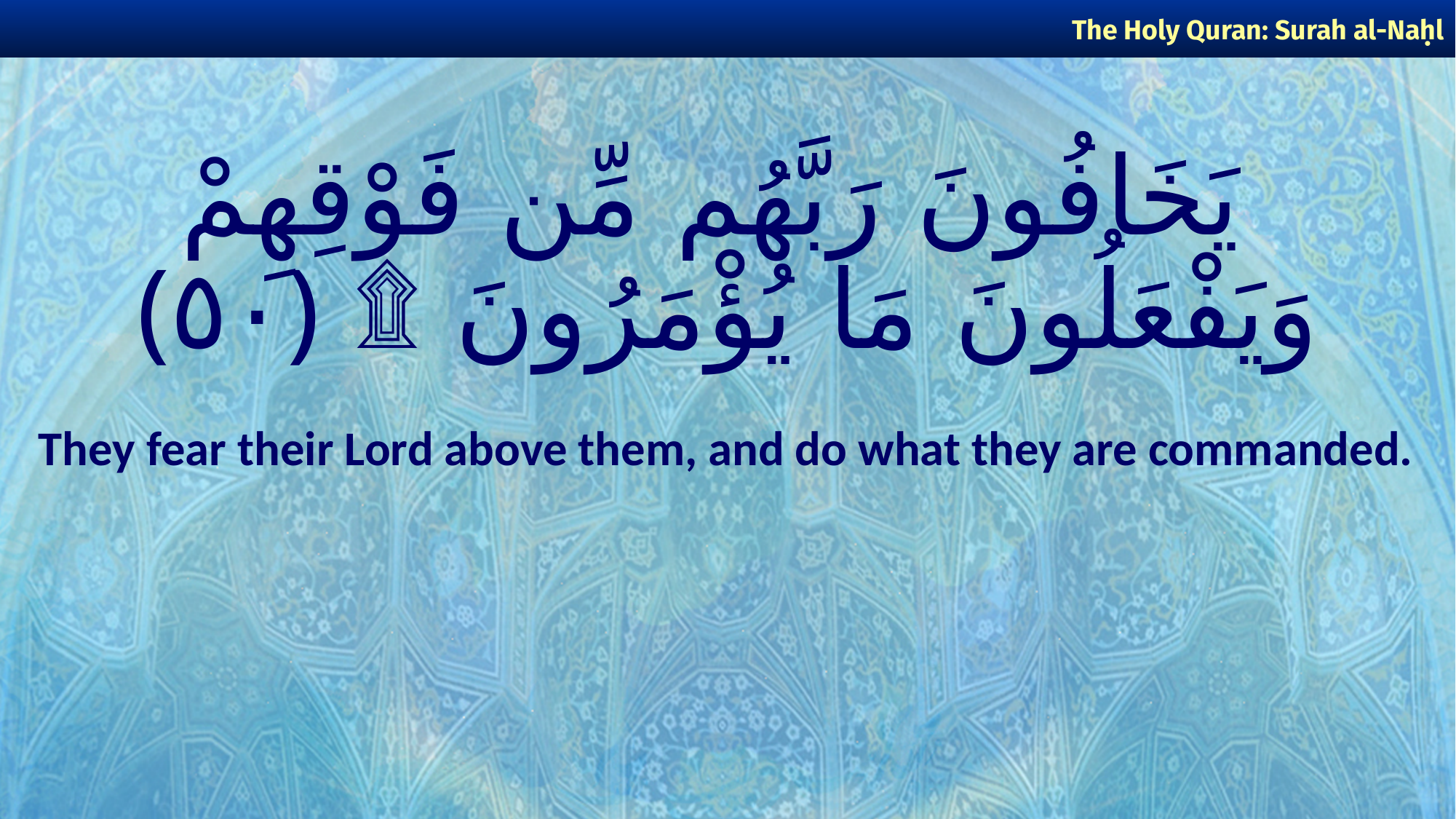

The Holy Quran: Surah al-Naḥl
# يَخَافُونَ رَبَّهُم مِّن فَوْقِهِمْ وَيَفْعَلُونَ مَا يُؤْمَرُونَ ۩ ﴿٥٠﴾
They fear their Lord above them, and do what they are commanded.